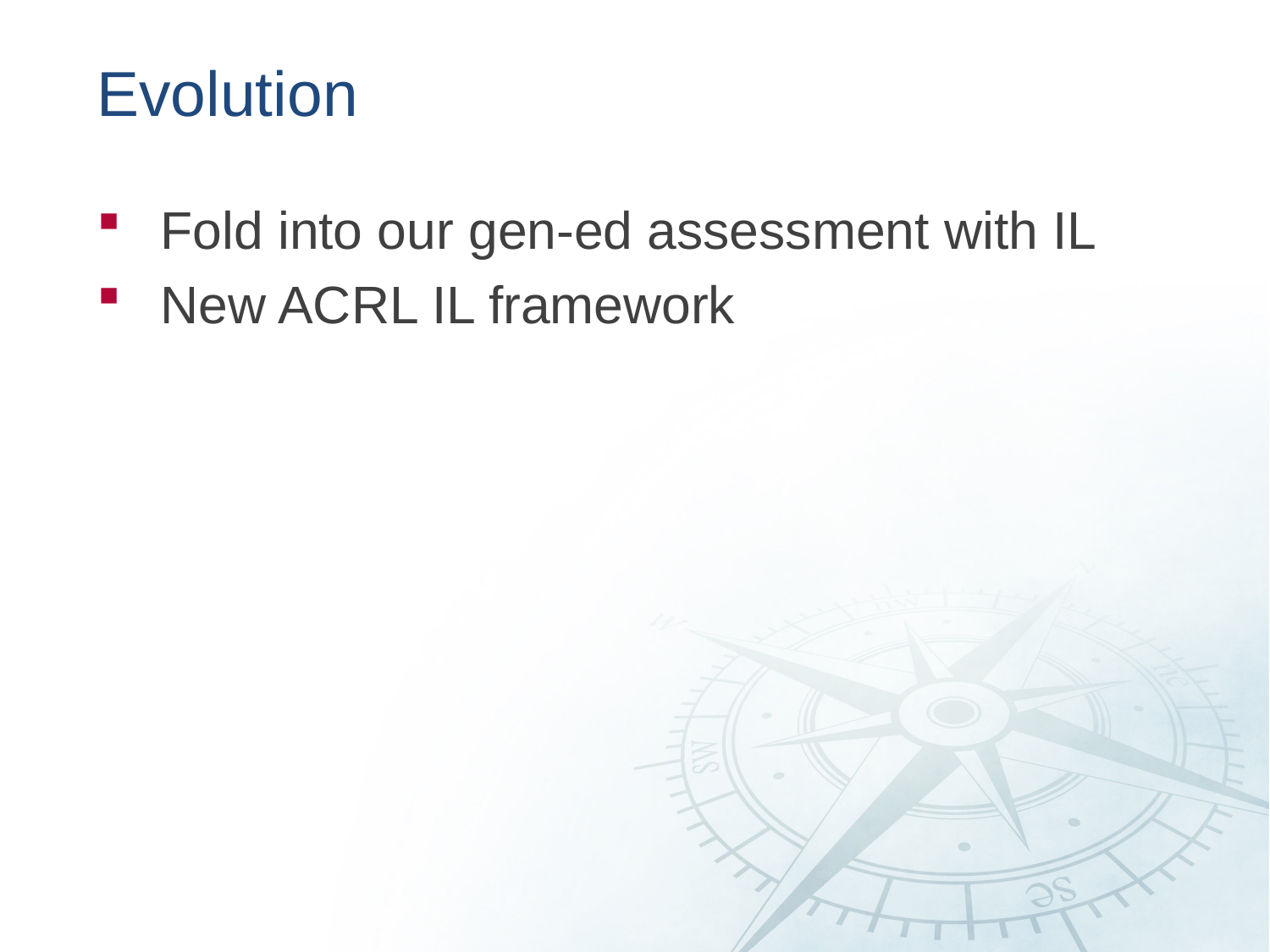

# Evolution
Fold into our gen-ed assessment with IL
New ACRL IL framework